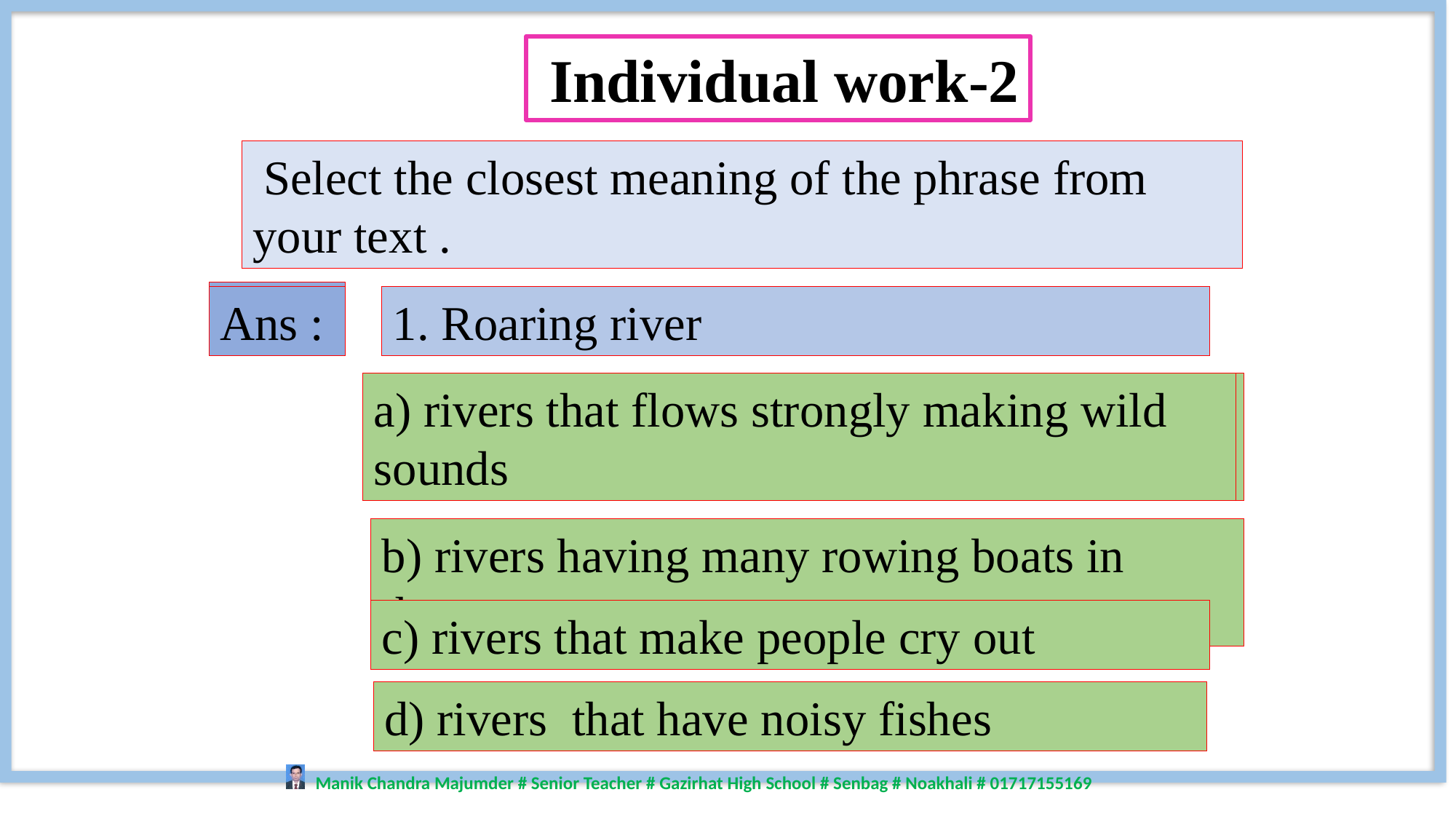

Individual work-2
 Select the closest meaning of the phrase from your text .
Ans :
Ans :
1. Roaring river
a) rivers that flows strongly making wild sounds
a) rivers that flows strongly making wild sounds
b) rivers having many rowing boats in them
c) rivers that make people cry out
d) rivers  that have noisy fishes